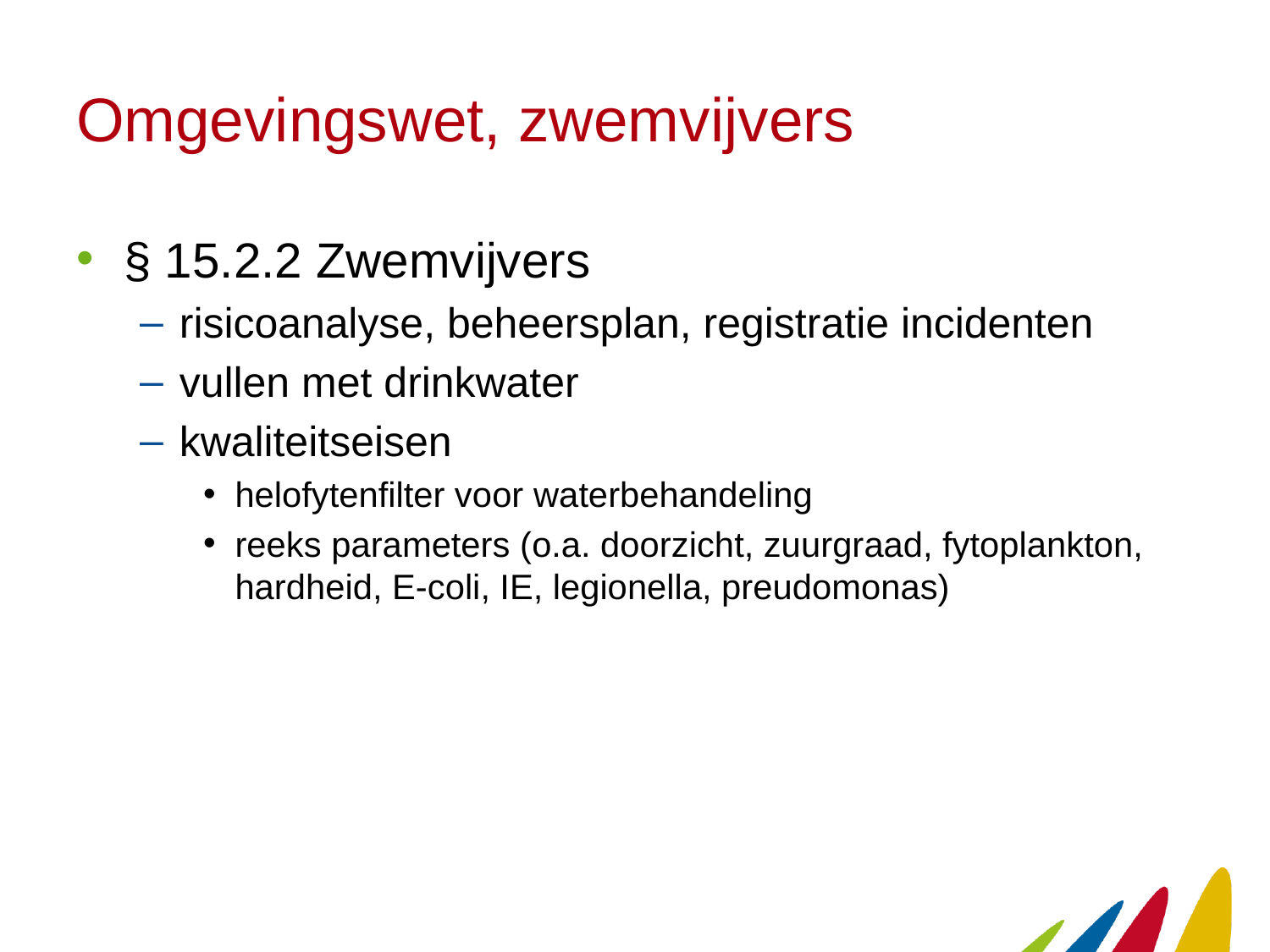

# Omgevingswet, zwemvijvers
§ 15.2.2 Zwemvijvers
risicoanalyse, beheersplan, registratie incidenten
vullen met drinkwater
kwaliteitseisen
helofytenfilter voor waterbehandeling
reeks parameters (o.a. doorzicht, zuurgraad, fytoplankton, hardheid, E-coli, IE, legionella, preudomonas)